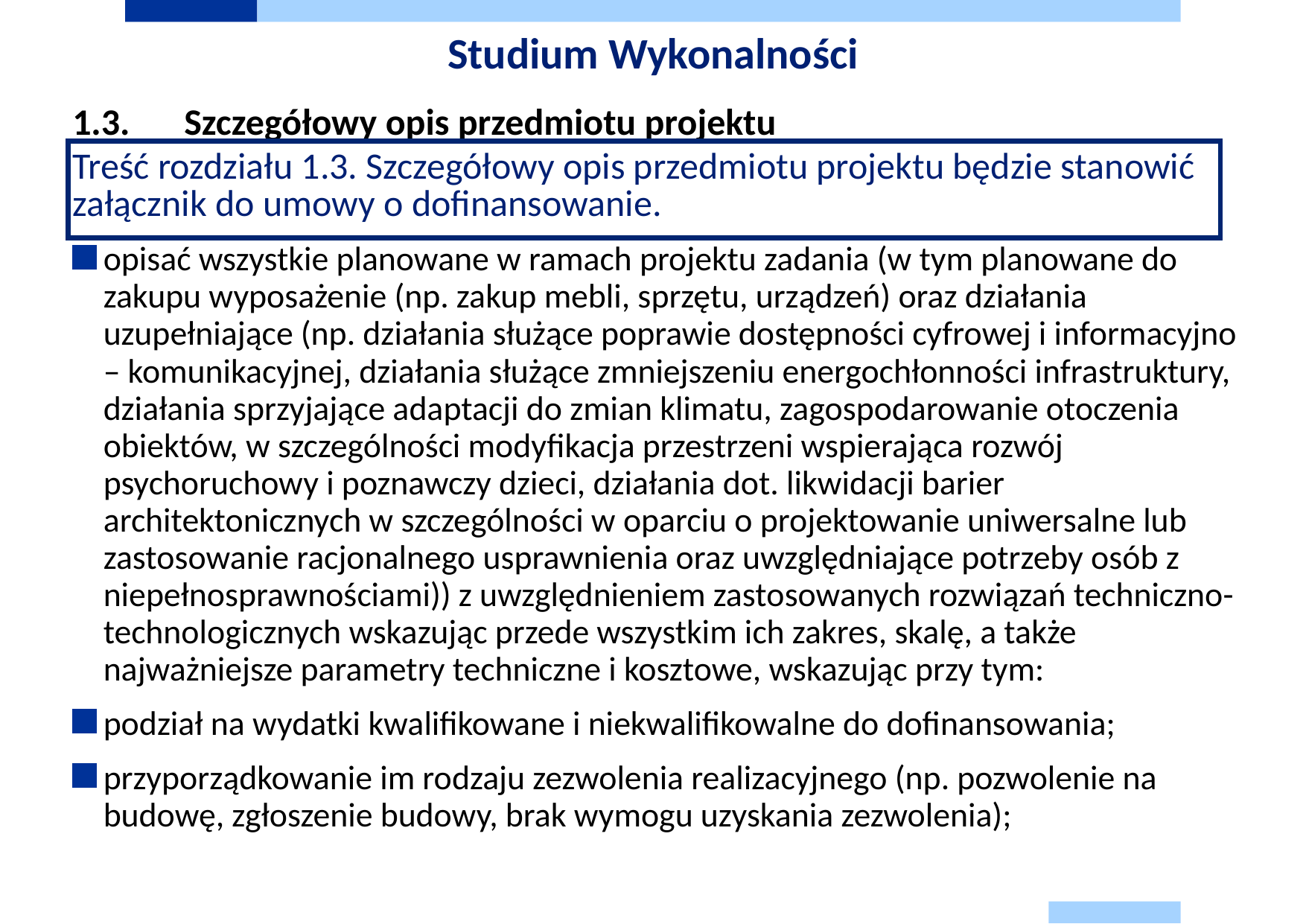

# Studium Wykonalności

1.3.	Szczegółowy opis przedmiotu projektu
Treść rozdziału 1.3. Szczegółowy opis przedmiotu projektu będzie stanowić załącznik do umowy o dofinansowanie.
opisać wszystkie planowane w ramach projektu zadania (w tym planowane do zakupu wyposażenie (np. zakup mebli, sprzętu, urządzeń) oraz działania uzupełniające (np. działania służące poprawie dostępności cyfrowej i informacyjno – komunikacyjnej, działania służące zmniejszeniu energochłonności infrastruktury, działania sprzyjające adaptacji do zmian klimatu, zagospodarowanie otoczenia obiektów, w szczególności modyfikacja przestrzeni wspierająca rozwój psychoruchowy i poznawczy dzieci, działania dot. likwidacji barier architektonicznych w szczególności w oparciu o projektowanie uniwersalne lub zastosowanie racjonalnego usprawnienia oraz uwzględniające potrzeby osób z niepełnosprawnościami)) z uwzględnieniem zastosowanych rozwiązań techniczno-technologicznych wskazując przede wszystkim ich zakres, skalę, a także najważniejsze parametry techniczne i kosztowe, wskazując przy tym:
podział na wydatki kwalifikowane i niekwalifikowalne do dofinansowania;
przyporządkowanie im rodzaju zezwolenia realizacyjnego (np. pozwolenie na budowę, zgłoszenie budowy, brak wymogu uzyskania zezwolenia);